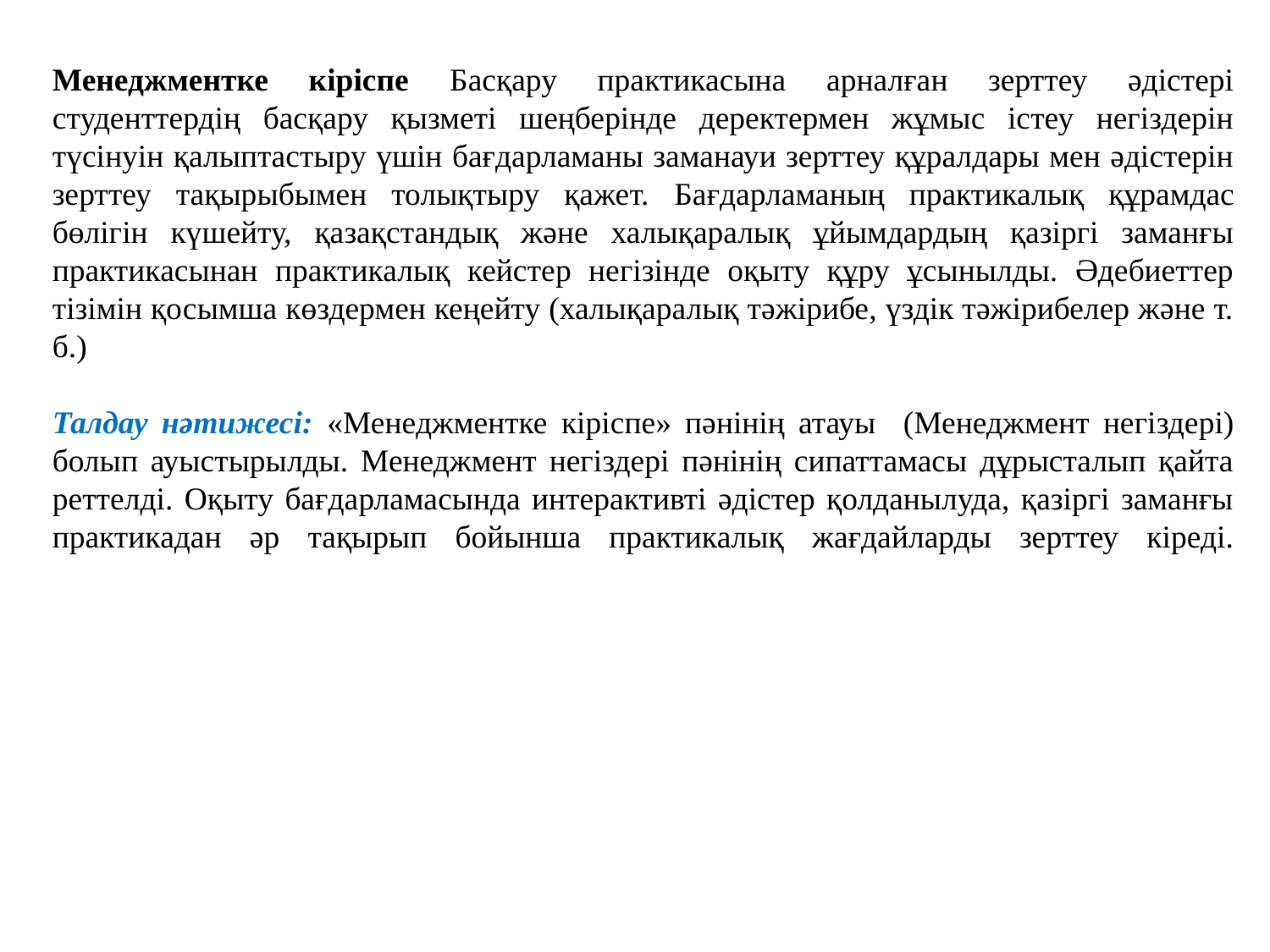

# Менеджментке кіріспе Басқару практикасына арналған зерттеу әдістері студенттердің басқару қызметі шеңберінде деректермен жұмыс істеу негіздерін түсінуін қалыптастыру үшін бағдарламаны заманауи зерттеу құралдары мен әдістерін зерттеу тақырыбымен толықтыру қажет. Бағдарламаның практикалық құрамдас бөлігін күшейту, қазақстандық және халықаралық ұйымдардың қазіргі заманғы практикасынан практикалық кейстер негізінде оқыту құру ұсынылды. Әдебиеттер тізімін қосымша көздермен кеңейту (халықаралық тәжірибе, үздік тәжірибелер және т. б.)   Талдау нәтижесі: «Менеджментке кіріспе» пәнінің атауы  (Менеджмент негіздері) болып ауыстырылды. Менеджмент негіздері пәнінің сипаттамасы дұрысталып қайта реттелді. Оқыту бағдарламасында интерактивті әдістер қолданылуда, қазіргі заманғы практикадан әр тақырып бойынша практикалық жағдайларды зерттеу кіреді.